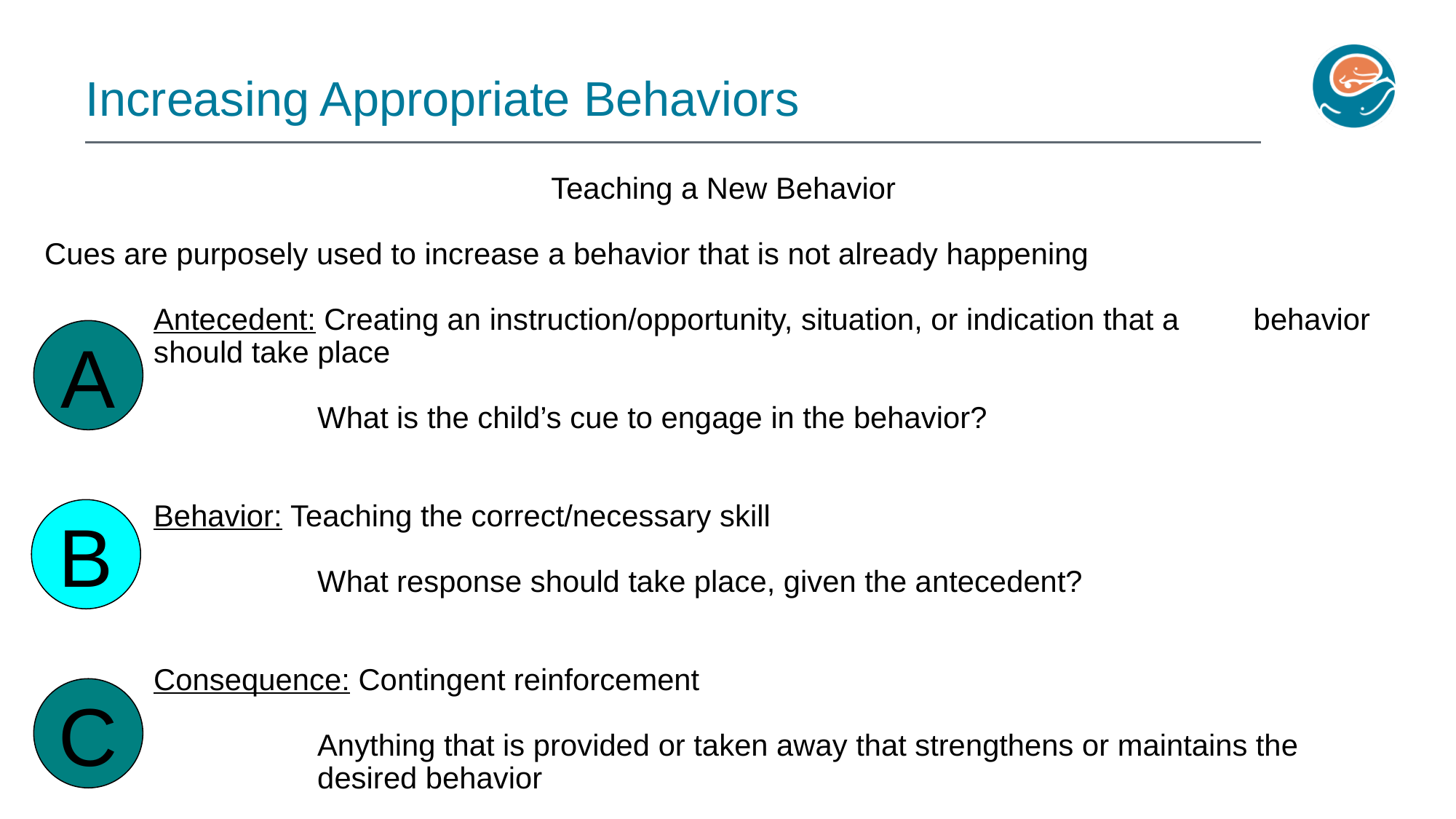

Increasing Appropriate Behaviors
Teaching a New Behavior

Cues are purposely used to increase a behavior that is not already happening

Antecedent: Creating an instruction/opportunity, situation, or indication that a	 behavior should take place

	What is the child’s cue to engage in the behavior?

Behavior: Teaching the correct/necessary skill

	What response should take place, given the antecedent?

Consequence: Contingent reinforcement

	Anything that is provided or taken away that strengthens or maintains the 	desired behavior

A
B
C